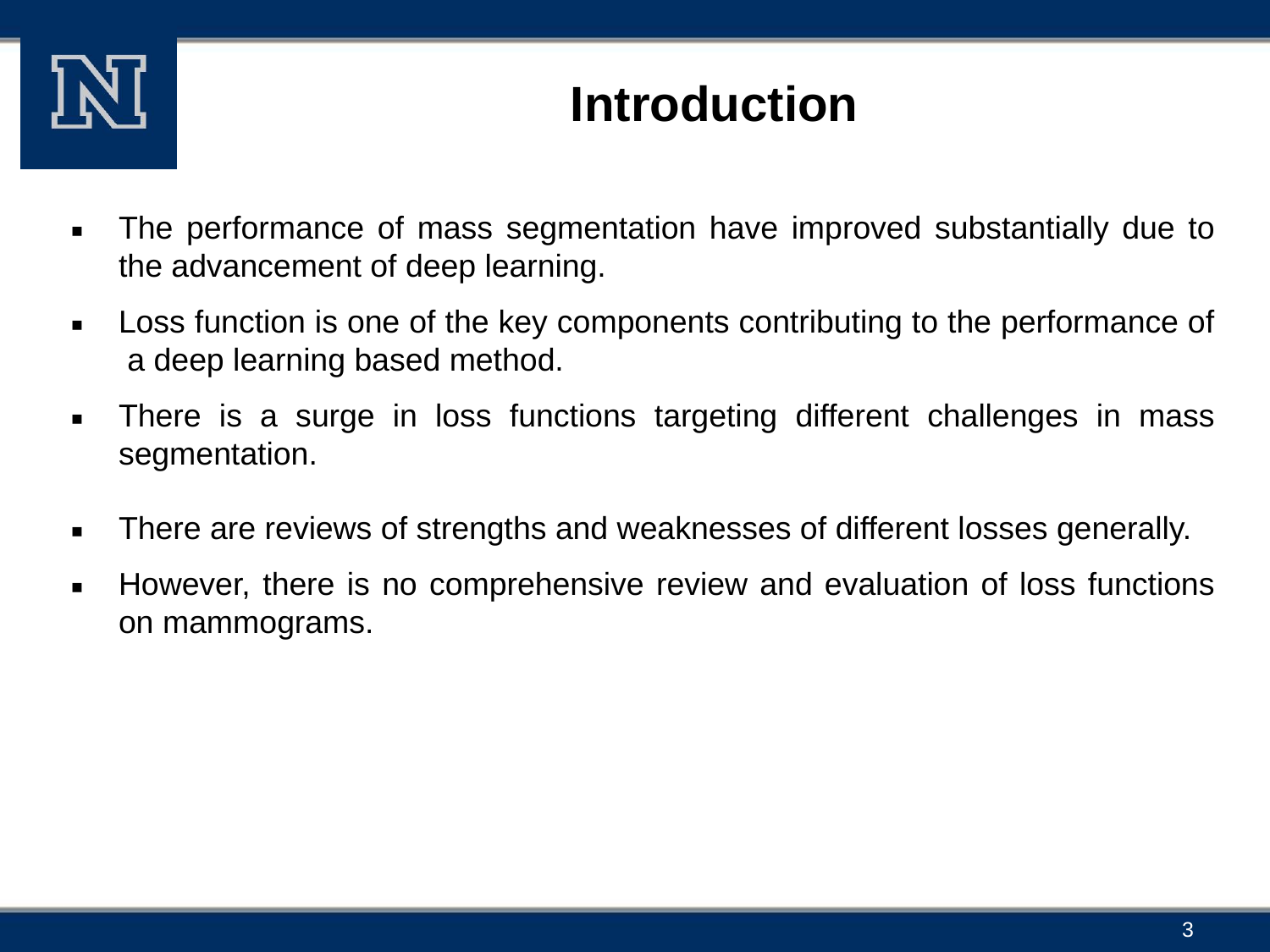

# Introduction
The performance of mass segmentation have improved substantially due to the advancement of deep learning.
Loss function is one of the key components contributing to the performance of  a deep learning based method.
There is a surge in loss functions targeting different challenges in mass segmentation.
There are reviews of strengths and weaknesses of different losses generally.
However, there is no comprehensive review and evaluation of loss functions on mammograms.

3